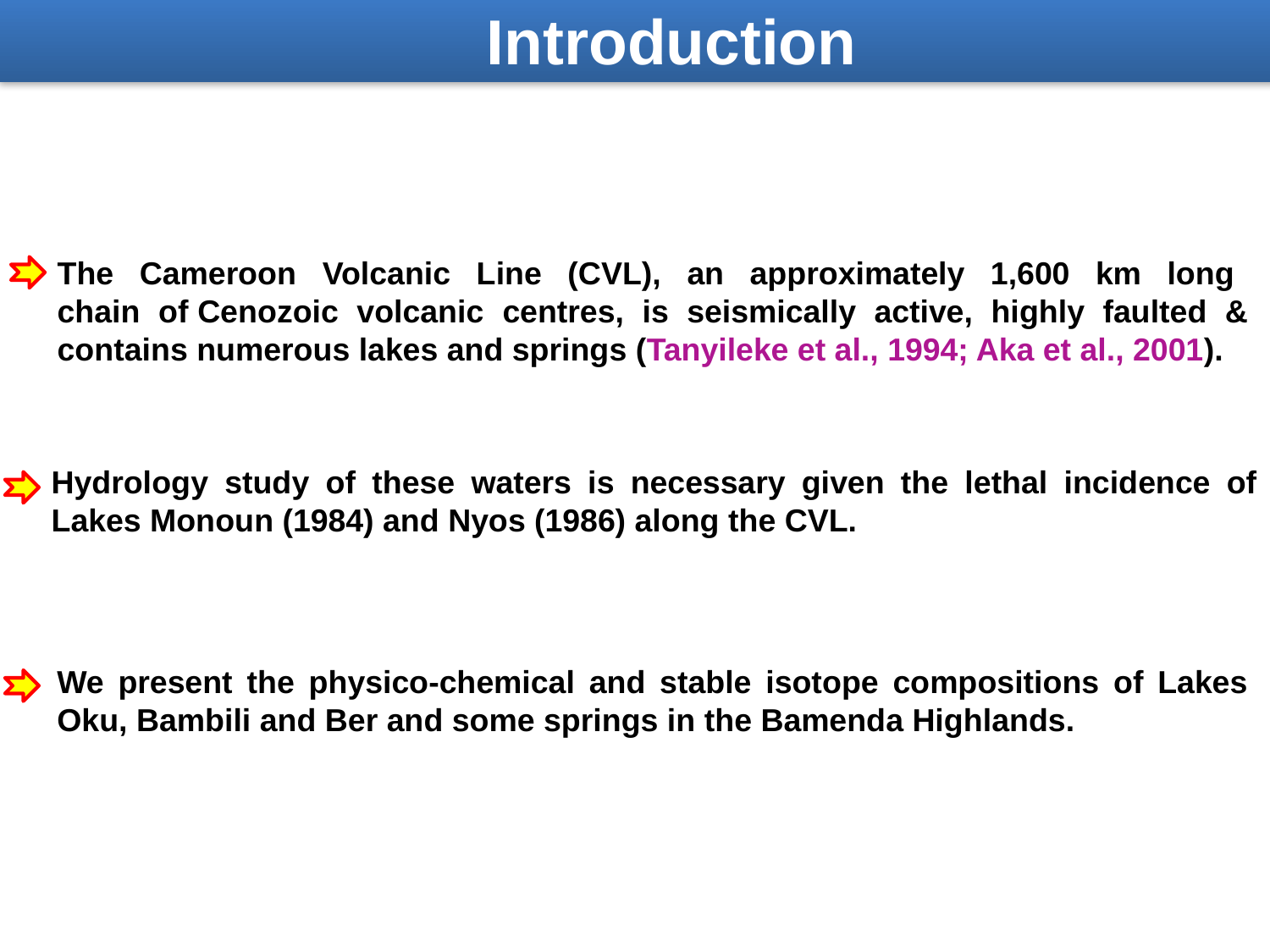

Introduction

The  Cameroon  Volcanic  Line  (CVL),  an  approximately  1,600  km  long  chain  of Cenozoic  volcanic  centres,  is  seismically  active,  highly  faulted  & contains numerous lakes and springs (Tanyileke et al., 1994; Aka et al., 2001).

Hydrology study of these waters is necessary given the lethal incidence of Lakes Monoun (1984) and Nyos (1986) along the CVL.

We present the physico-chemical and stable isotope compositions of Lakes Oku, Bambili and Ber and some springs in the Bamenda Highlands.